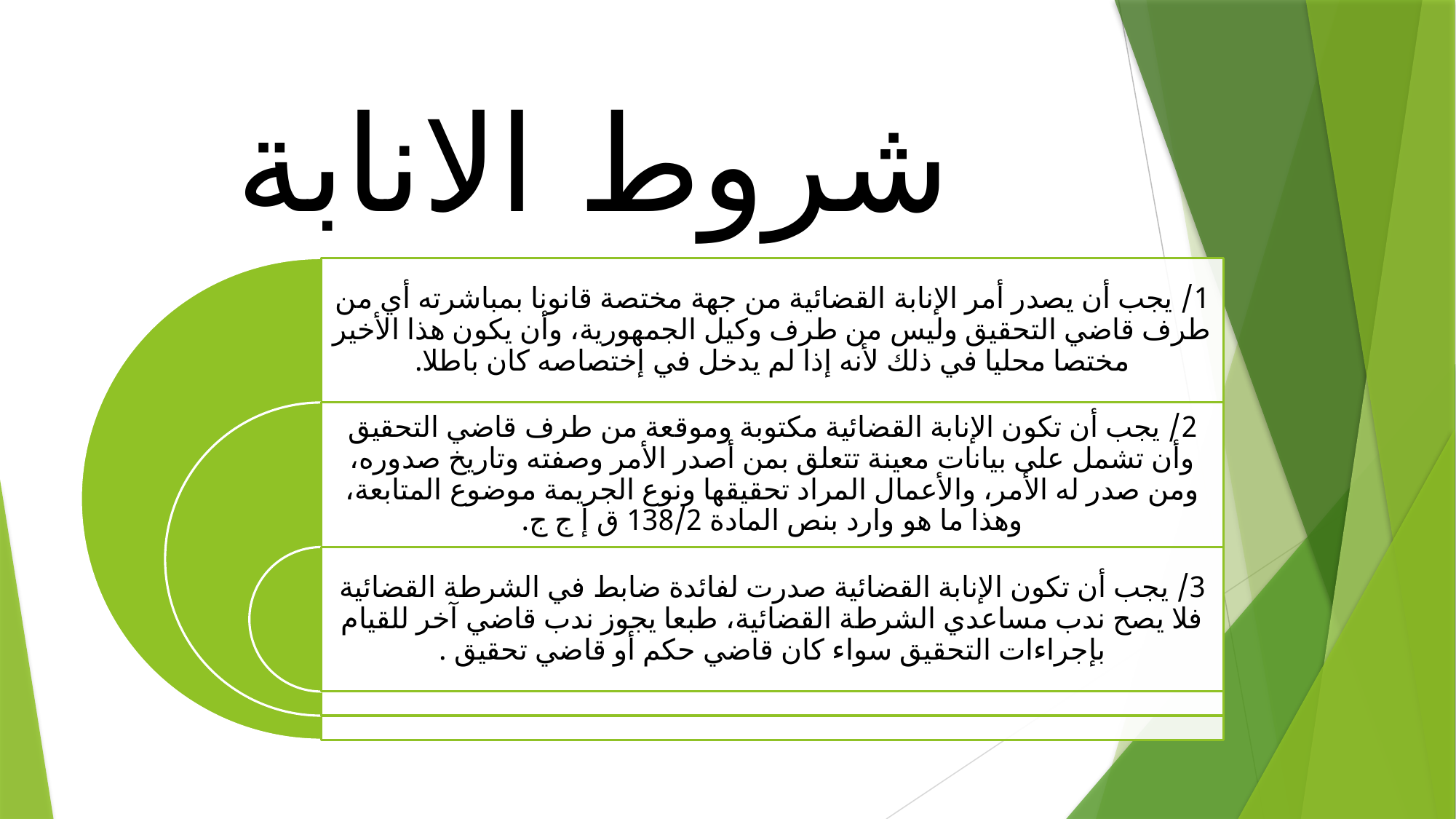

# شروط الانابة
1/ يجب أن يصدر أمر الإنابة القضائية من جهة مختصة قانونا بمباشرته أي من طرف قاضي التحقيق وليس من طرف وكيل الجمهورية، وأن يكون هذا الأخير مختصا محليا في ذلك لأنه إذا لم يدخل في إختصاصه كان باطلا.
2/ يجب أن تكون الإنابة القضائية مكتوبة وموقعة من طرف قاضي التحقيق وأن تشمل على بيانات معينة تتعلق بمن أصدر الأمر وصفته وتاريخ صدوره، ومن صدر له الأمر، والأعمال المراد تحقيقها ونوع الجريمة موضوع المتابعة، وهذا ما هو وارد بنص المادة 138/2 ق إ ج ج.
3/ يجب أن تكون الإنابة القضائية صدرت لفائدة ضابط في الشرطة القضائية فلا يصح ندب مساعدي الشرطة القضائية، طبعا يجوز ندب قاضي آخر للقيام بإجراءات التحقيق سواء كان قاضي حكم أو قاضي تحقيق .